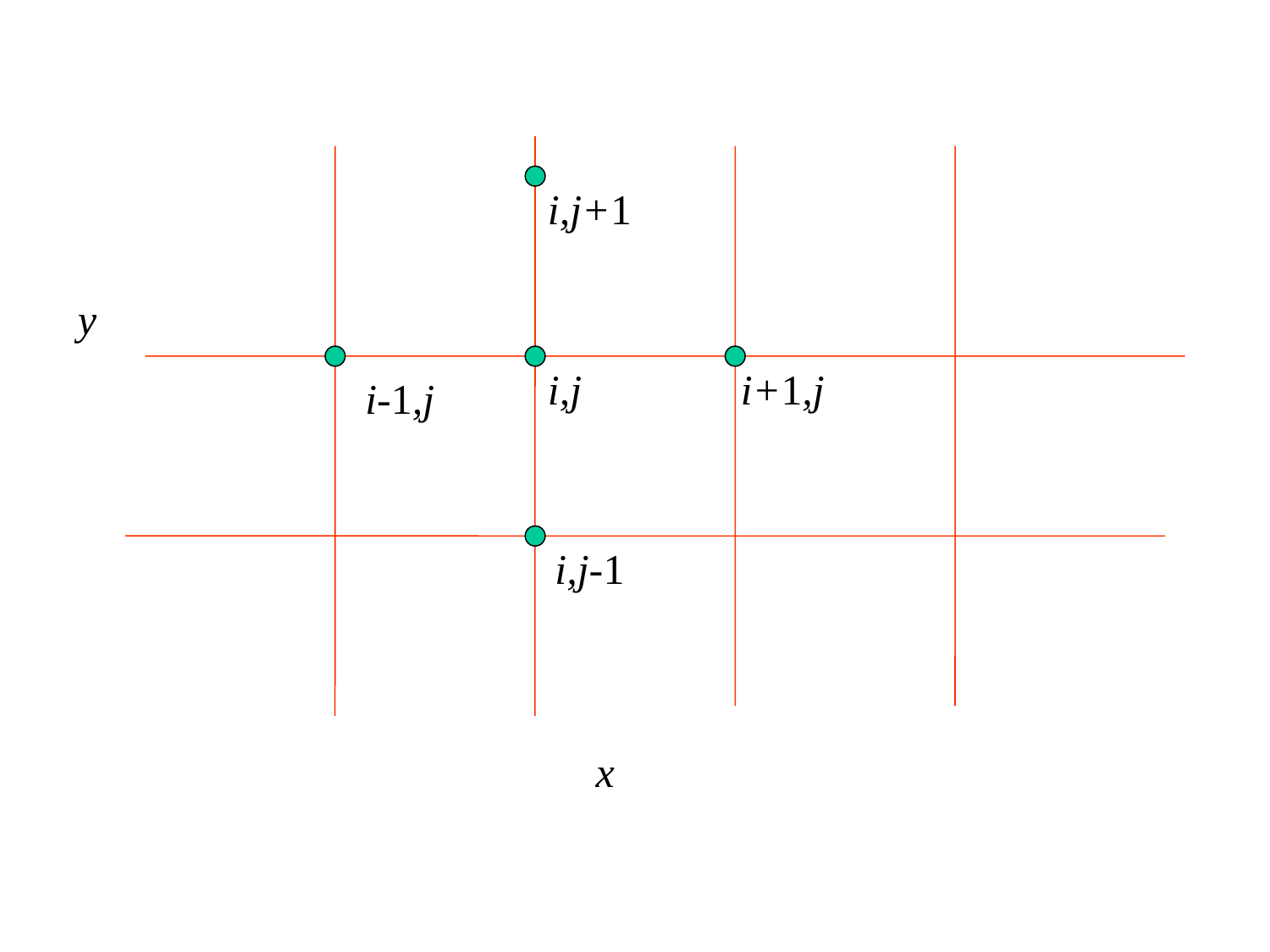

i,j+1
y

i,j
i+1,j
i-1,j

i,j-1
x